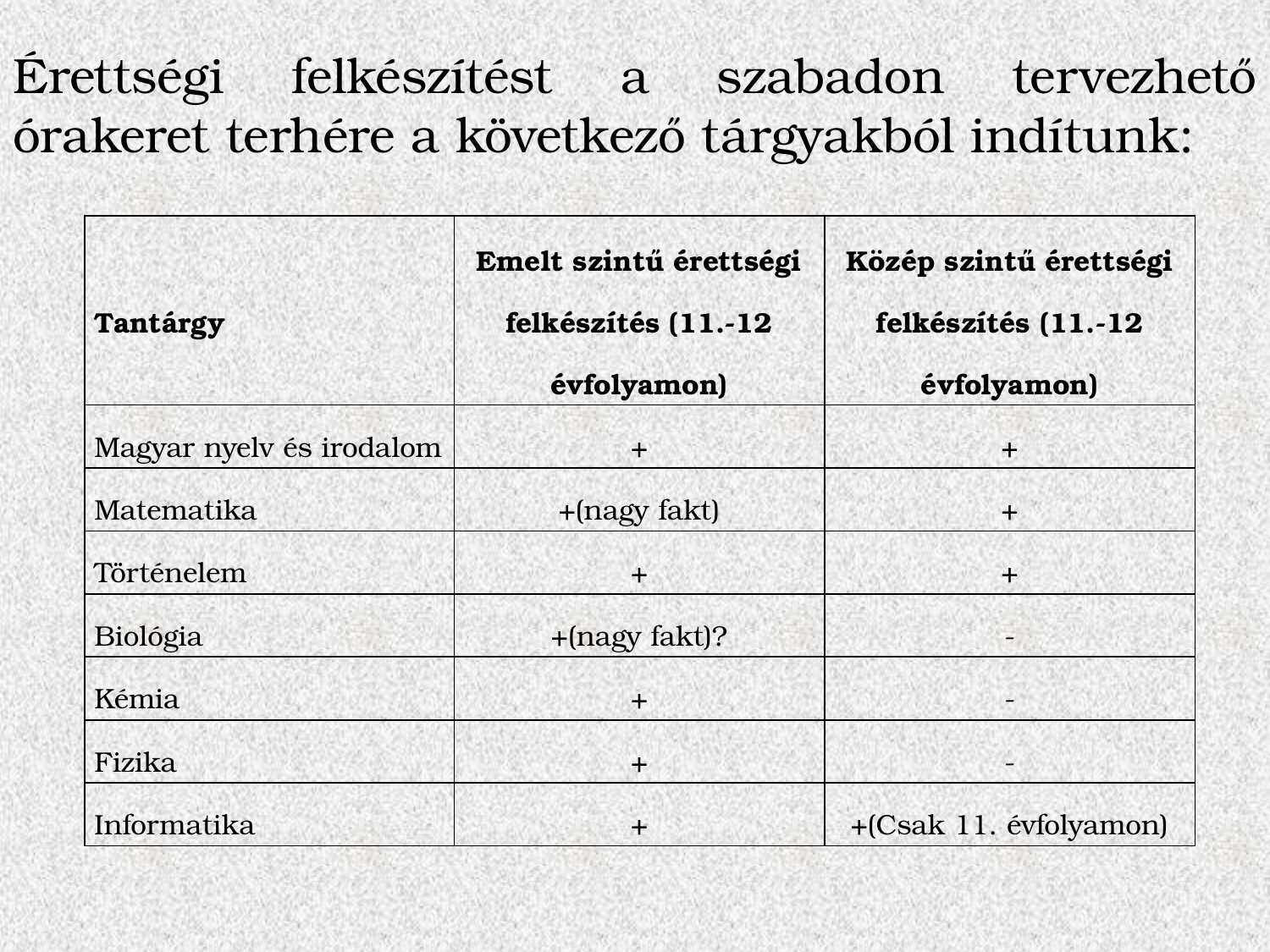

Érettségi felkészítést a szabadon tervezhető órakeret terhére a következő tárgyakból indítunk:
| Tantárgy | Emelt szintű érettségi felkészítés (11.-12 évfolyamon) | Közép szintű érettségi felkészítés (11.-12 évfolyamon) |
| --- | --- | --- |
| Magyar nyelv és irodalom | + | + |
| Matematika | +(nagy fakt) | + |
| Történelem | + | + |
| Biológia | +(nagy fakt)? | - |
| Kémia | + | - |
| Fizika | + | - |
| Informatika | + | +(Csak 11. évfolyamon) |